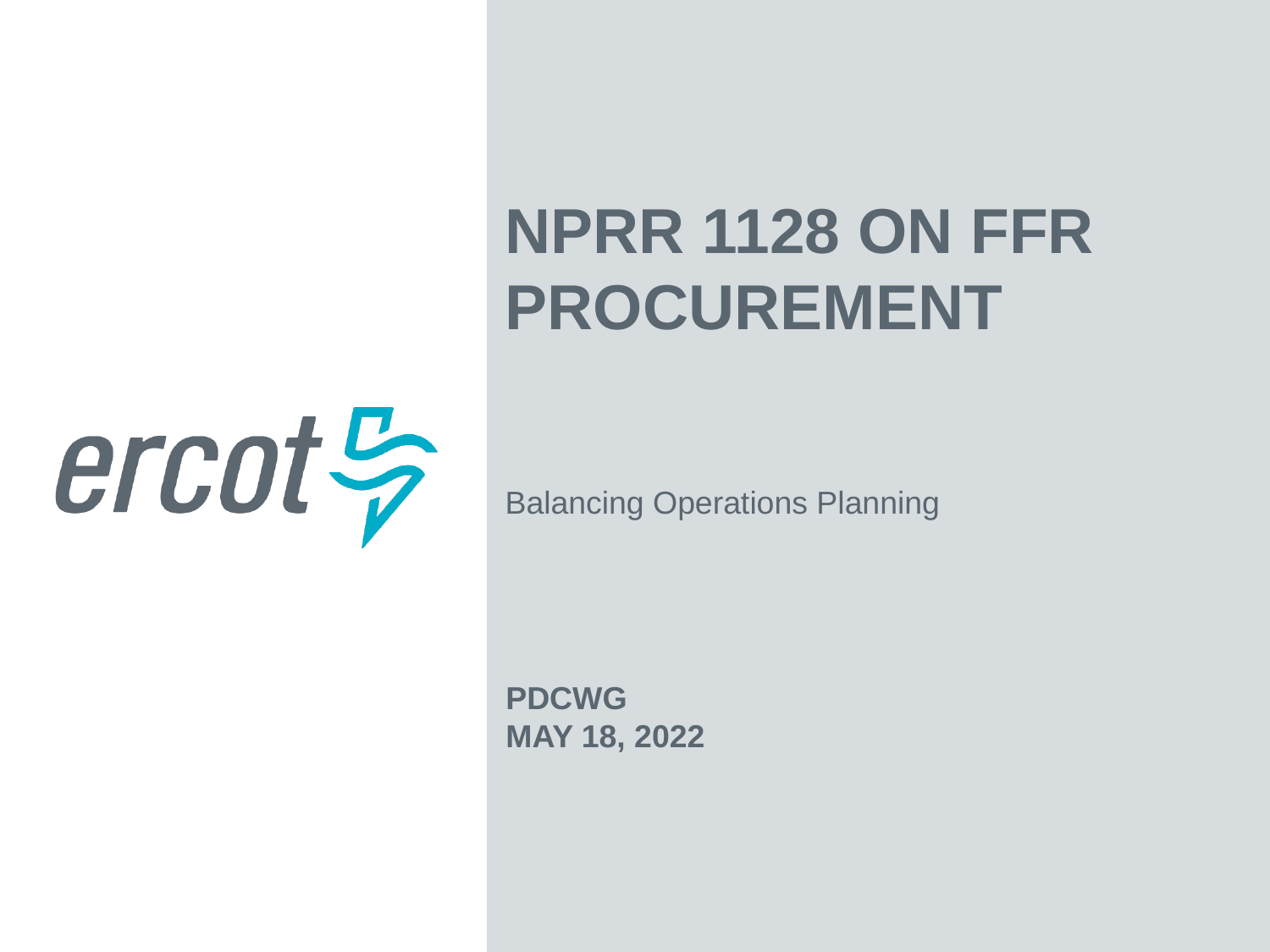

NPRR 1128 On FFR Procurement
Balancing Operations Planning
PDCWG
May 18, 2022